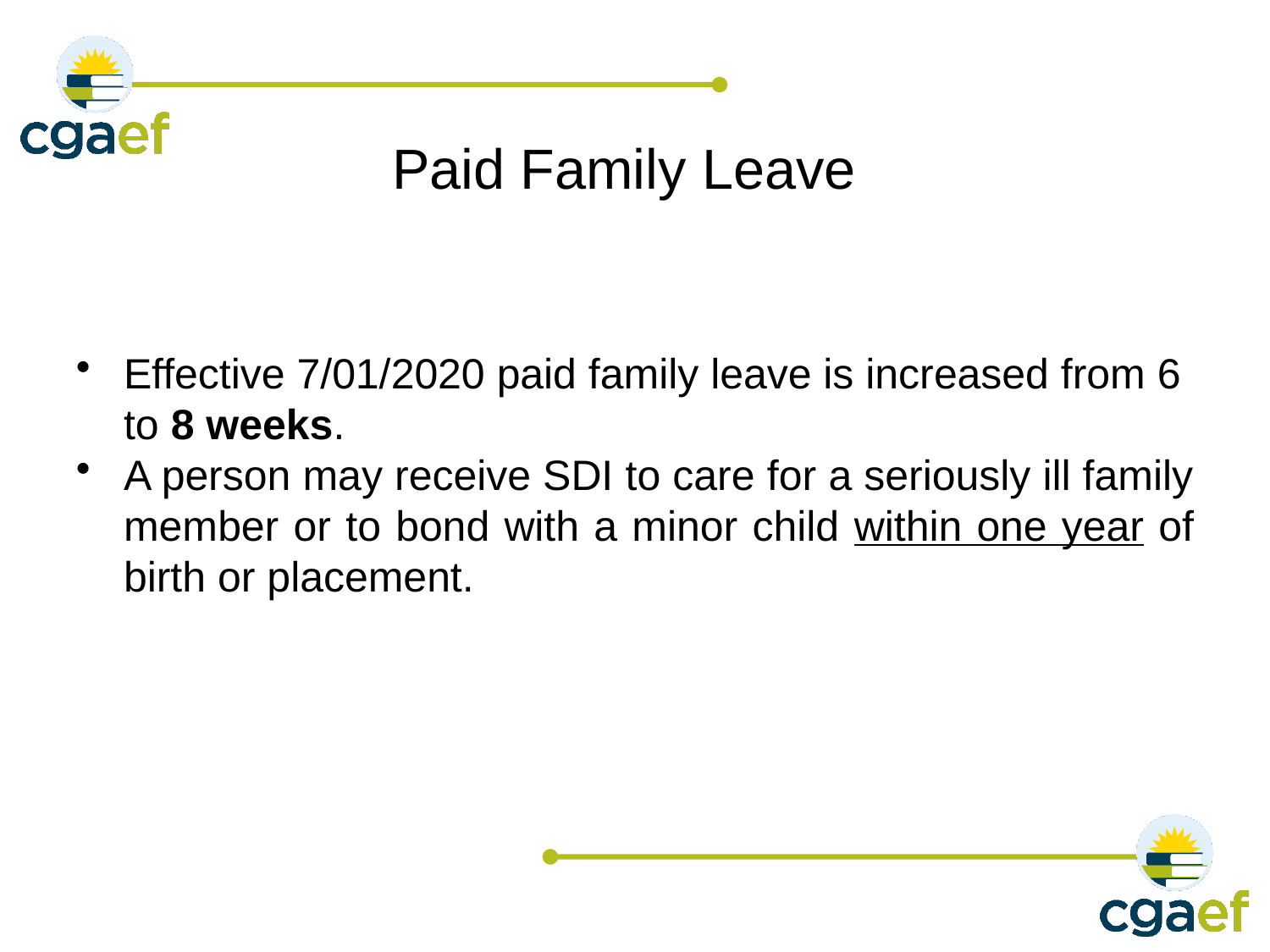

# Paid Family Leave

Effective 7/01/2020 paid family leave is increased from 6 to 8 weeks.
A person may receive SDI to care for a seriously ill family member or to bond with a minor child within one year of birth or placement.